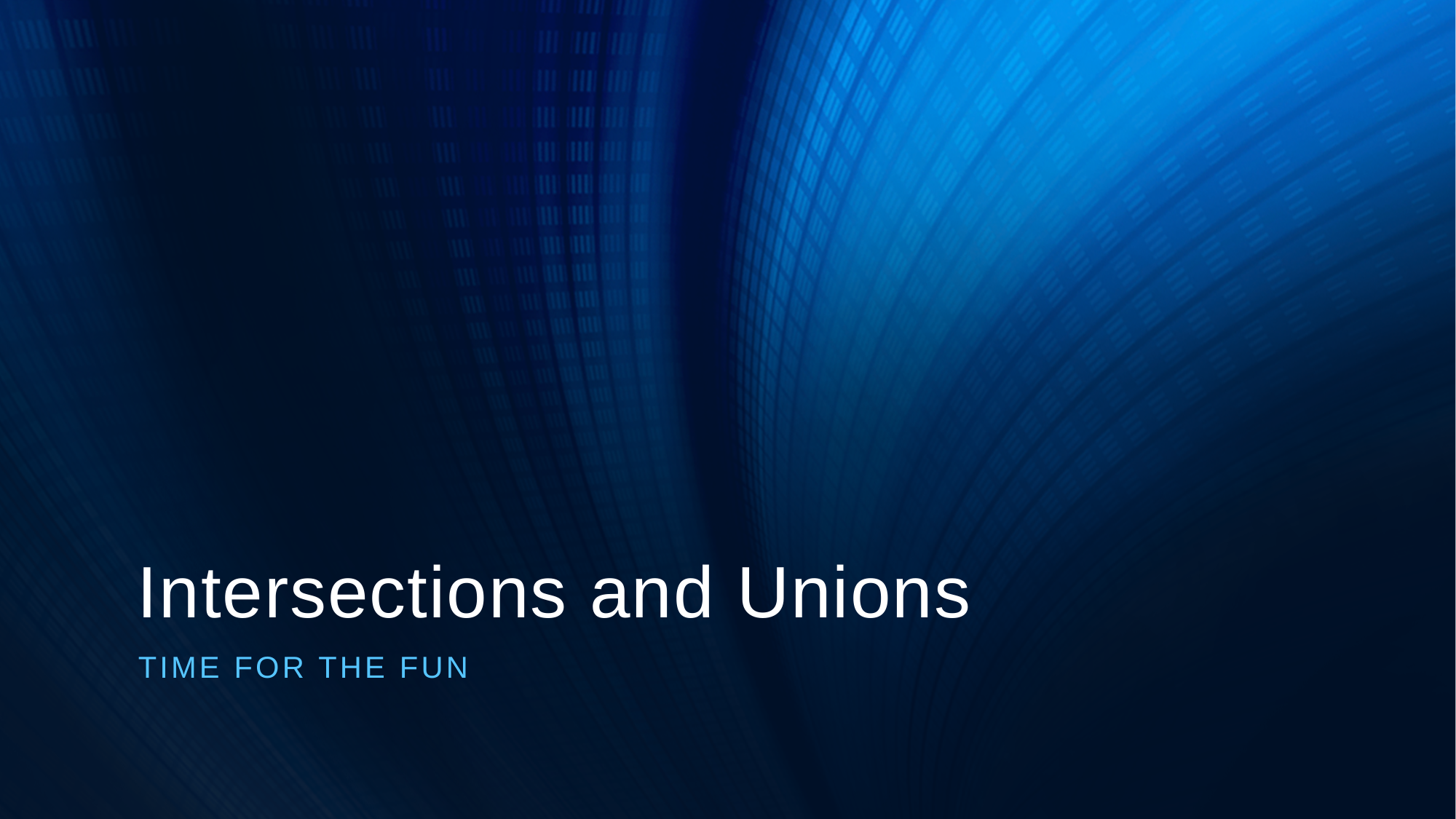

# Intersections and Unions
Time for the fun